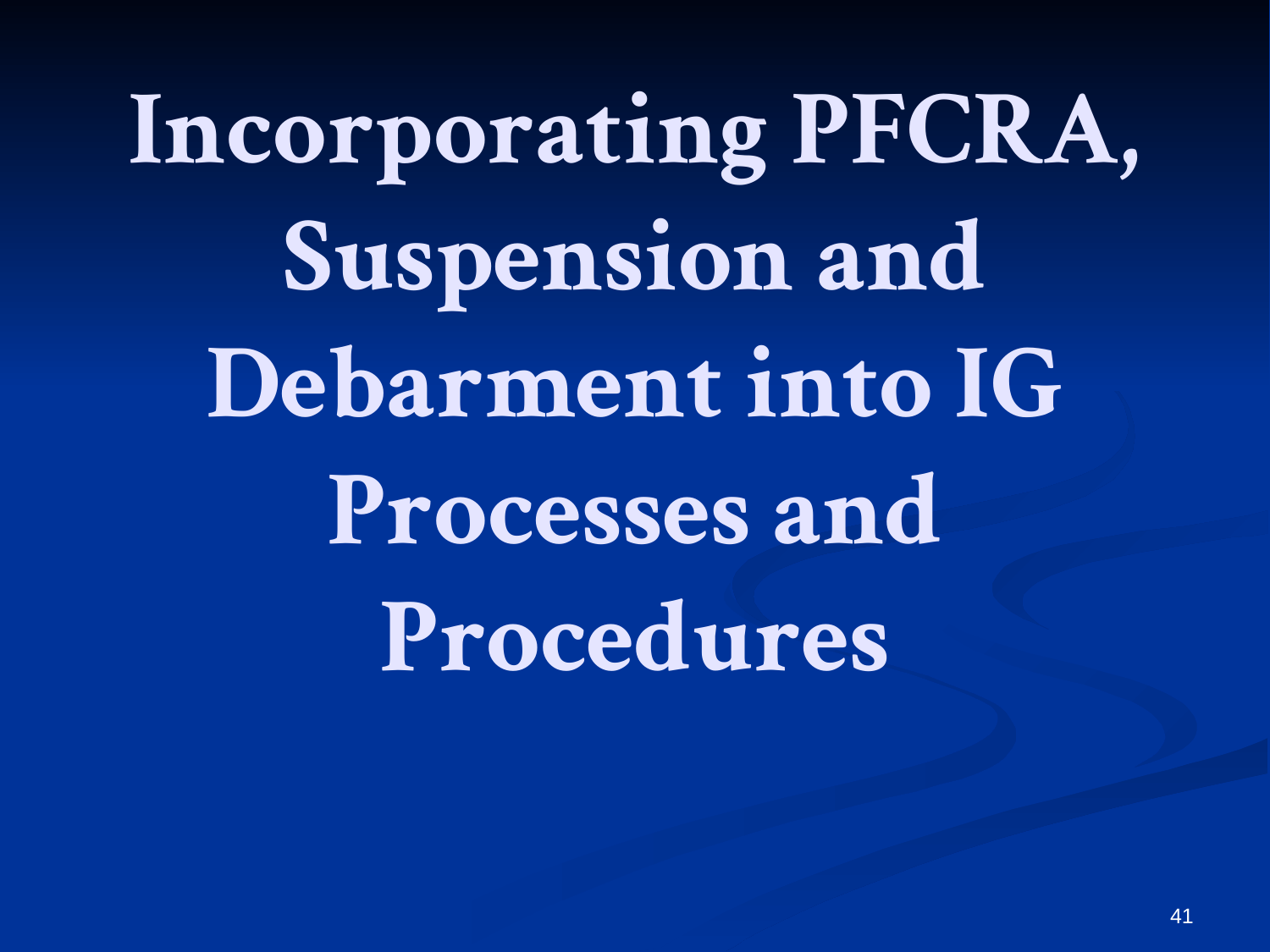

# Incorporating PFCRA, Suspension and Debarment into IG Processes and Procedures
41